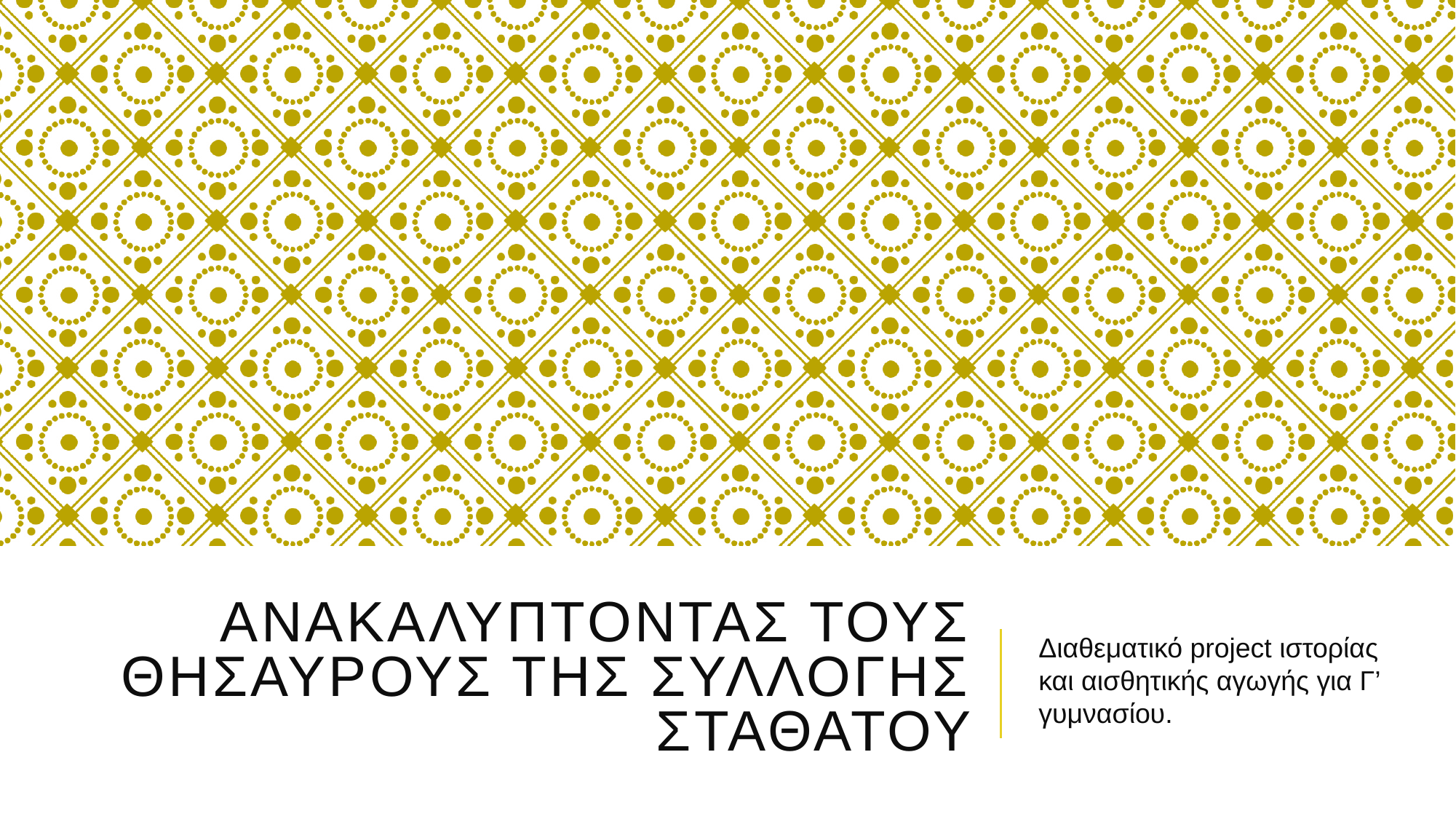

# Ανακαλυπτοντας τους θησαυρους της συλλογης σταθατου
Διαθεματικό project ιστορίας και αισθητικής αγωγής για Γ’ γυμνασίου.